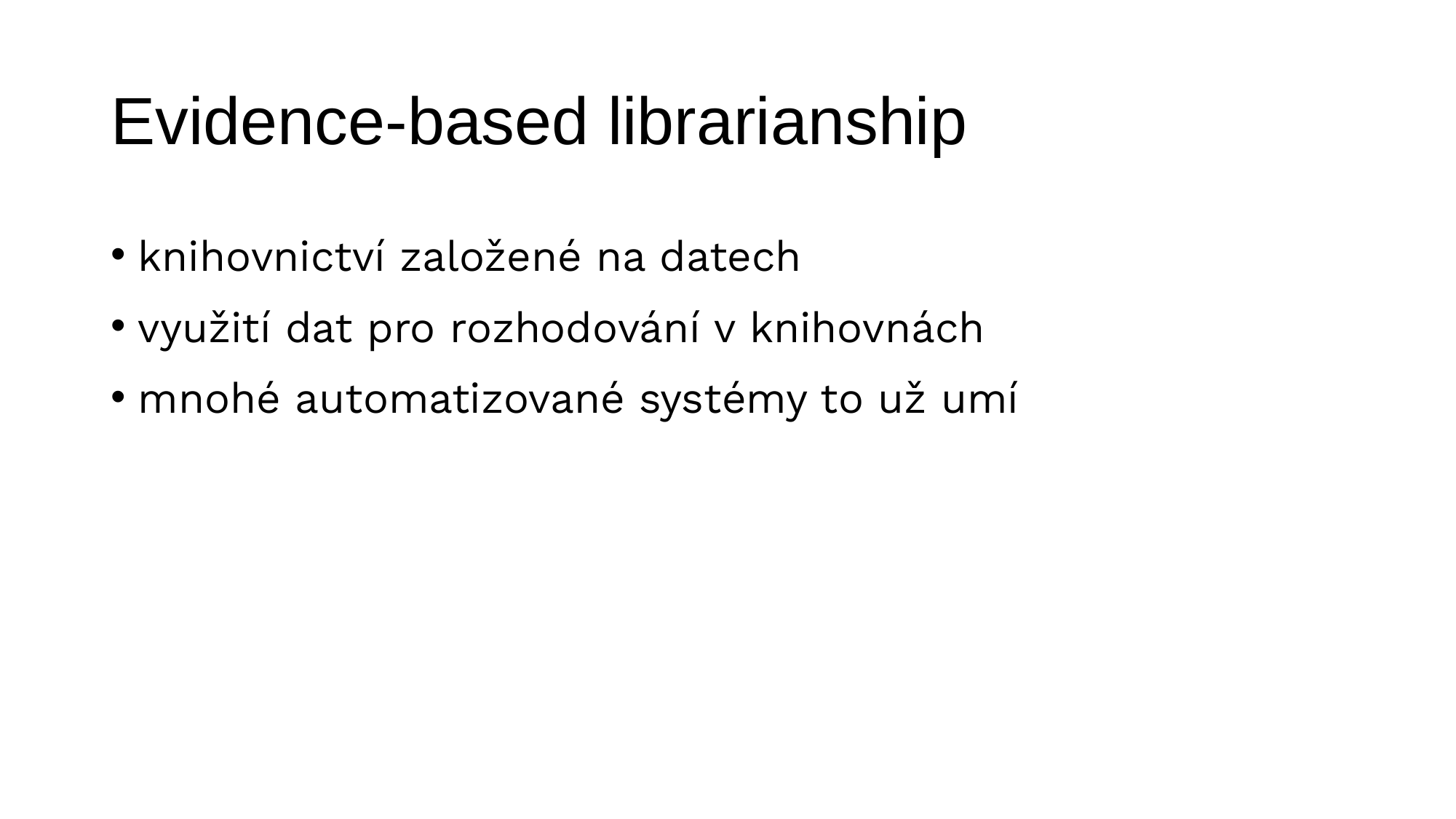

# Evidence-based librarianship
knihovnictví založené na datech
využití dat pro rozhodování v knihovnách
mnohé automatizované systémy to už umí